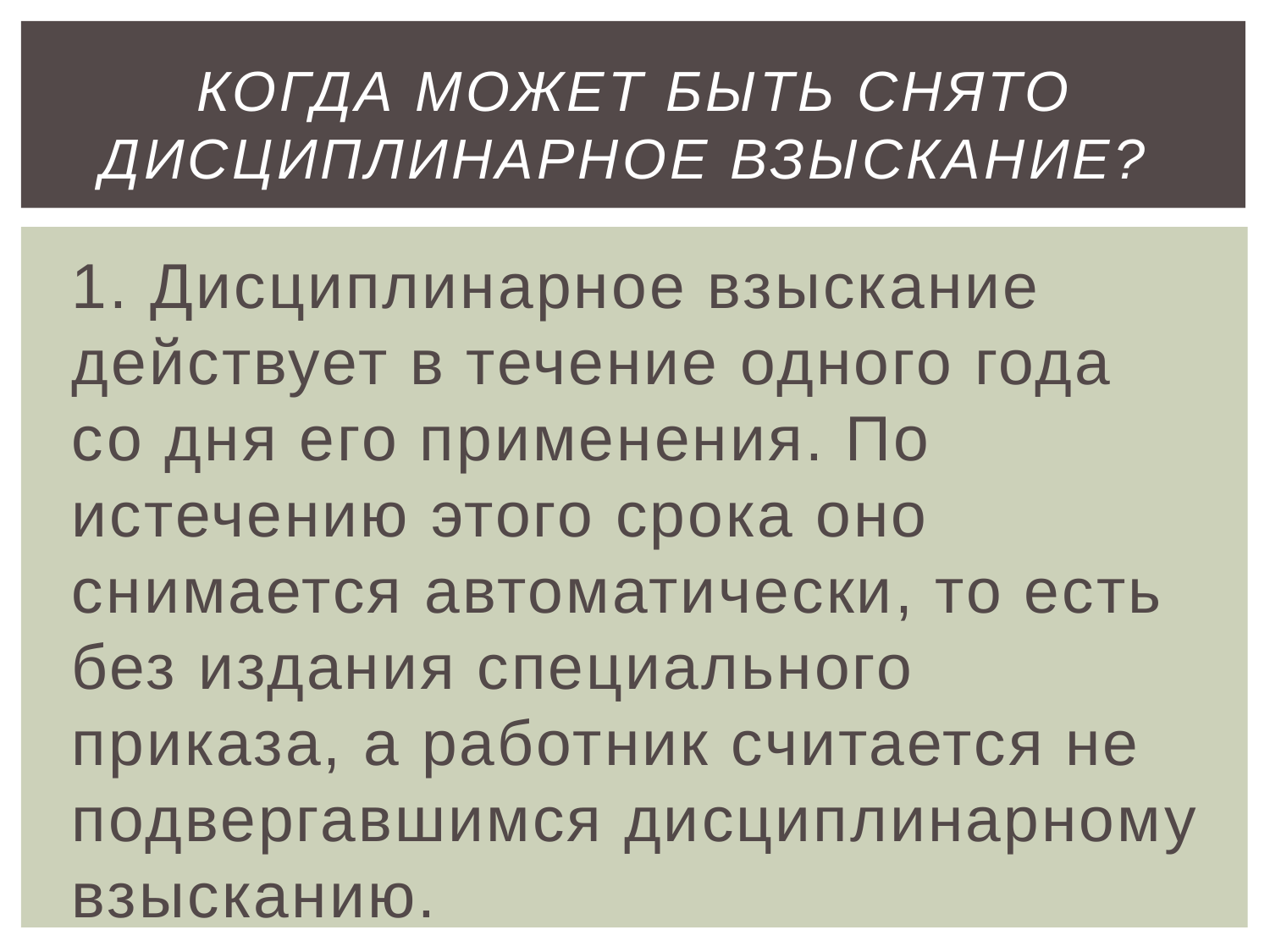

# Когда может быть снято дисциплинарное взыскание?
1. Дисциплинарное взыскание действует в течение одного года со дня его применения. По истечению этого срока оно снимается автоматически, то есть без издания специального приказа, а работник считается не подвергавшимся дисциплинарному взысканию.